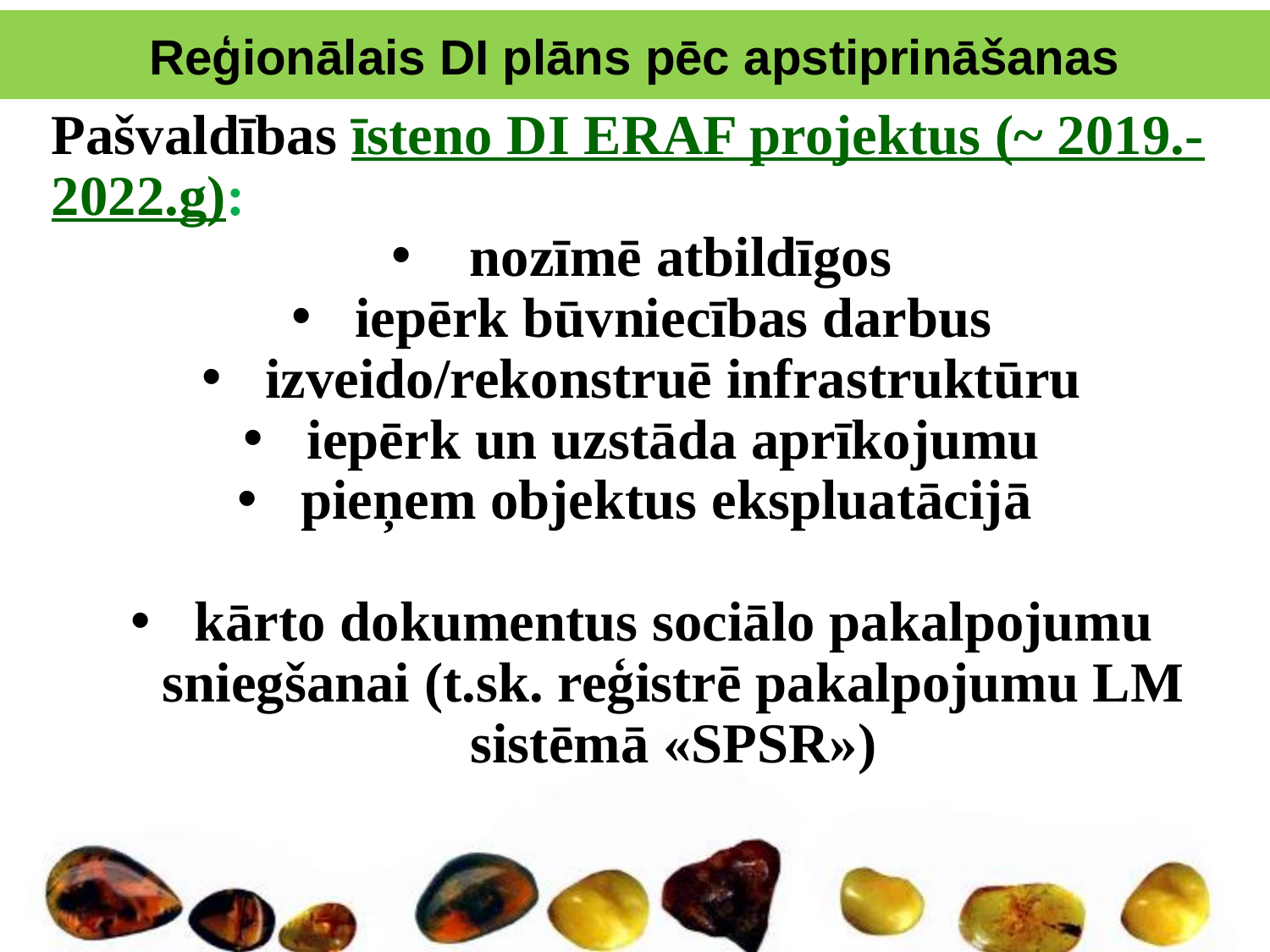

Reģionālais DI plāns pēc apstiprināšanas
Pašvaldības īsteno DI ERAF projektus (~ 2019.-2022.g):
 nozīmē atbildīgos
iepērk būvniecības darbus
izveido/rekonstruē infrastruktūru
iepērk un uzstāda aprīkojumu
pieņem objektus ekspluatācijā

kārto dokumentus sociālo pakalpojumu sniegšanai (t.sk. reģistrē pakalpojumu LM sistēmā «SPSR»)